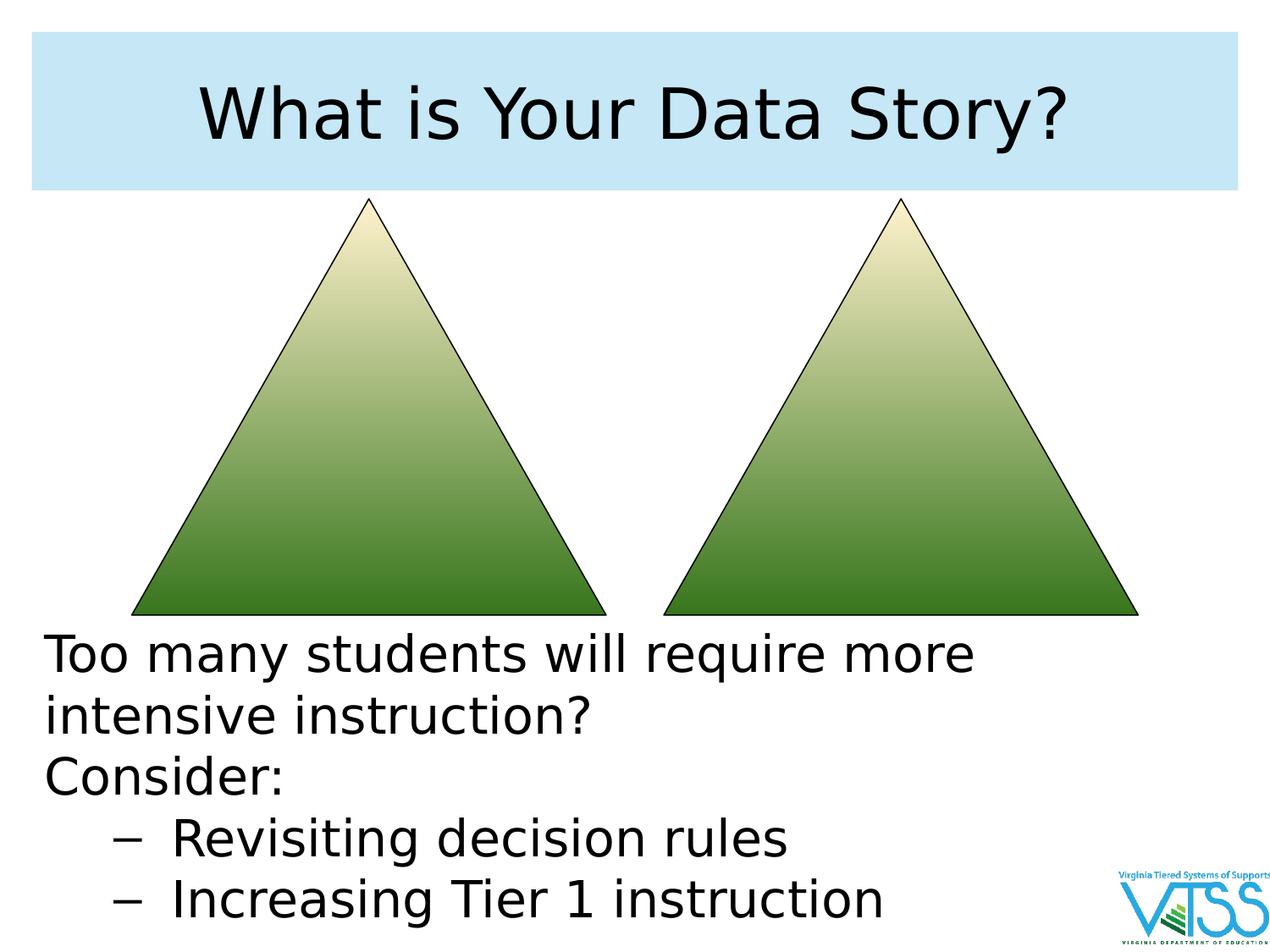

# What is Your Data Story?

Too many students will require more intensive instruction?
Consider:
Revisiting decision rules
Increasing Tier 1 instruction